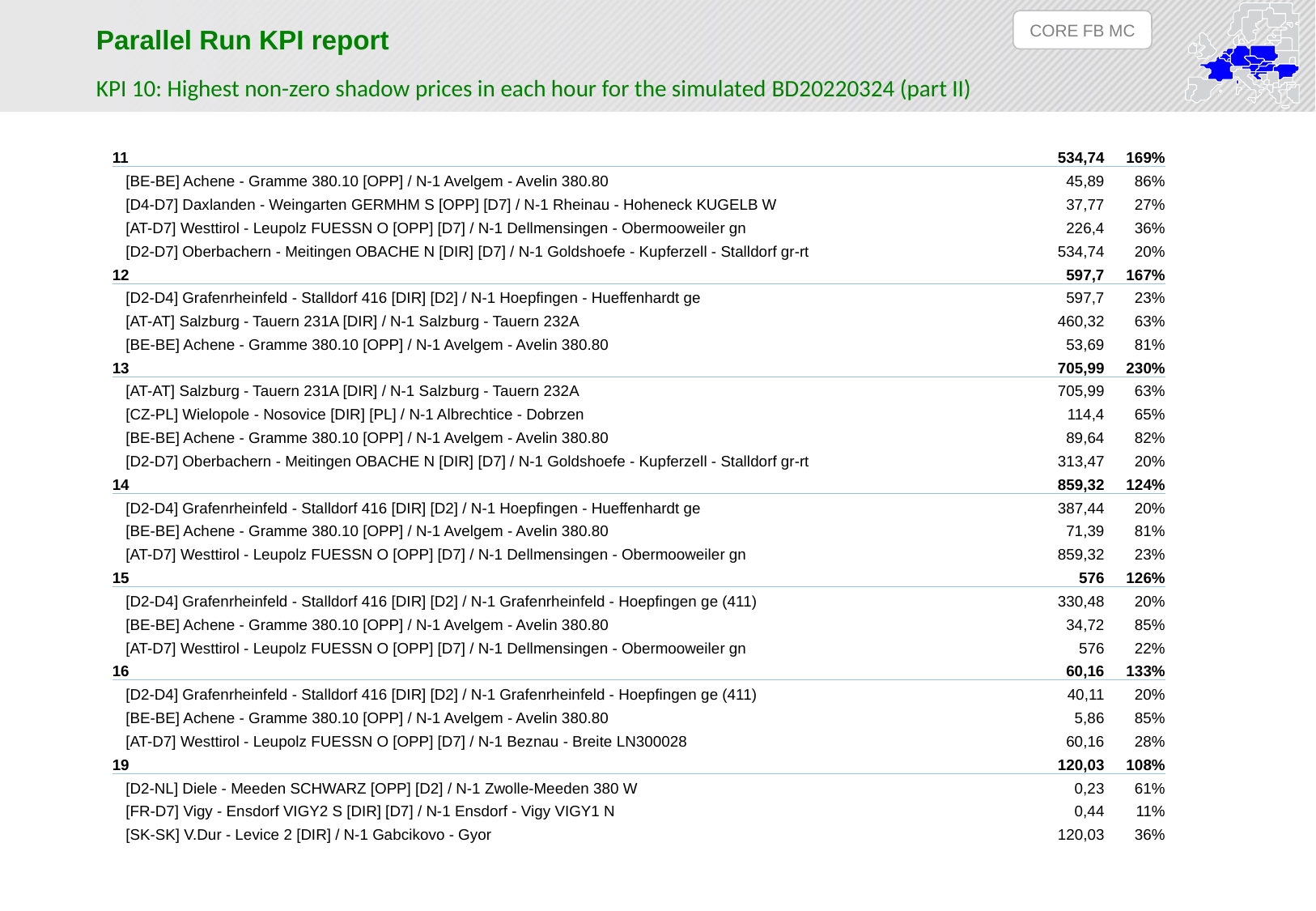

CORE FB MC
Parallel Run KPI report
KPI 10: Highest non-zero shadow prices in each hour for the simulated BD20220324 (part II)
| 11 | 534,74 | 169% |
| --- | --- | --- |
| [BE-BE] Achene - Gramme 380.10 [OPP] / N-1 Avelgem - Avelin 380.80 | 45,89 | 86% |
| [D4-D7] Daxlanden - Weingarten GERMHM S [OPP] [D7] / N-1 Rheinau - Hoheneck KUGELB W | 37,77 | 27% |
| [AT-D7] Westtirol - Leupolz FUESSN O [OPP] [D7] / N-1 Dellmensingen - Obermooweiler gn | 226,4 | 36% |
| [D2-D7] Oberbachern - Meitingen OBACHE N [DIR] [D7] / N-1 Goldshoefe - Kupferzell - Stalldorf gr-rt | 534,74 | 20% |
| 12 | 597,7 | 167% |
| [D2-D4] Grafenrheinfeld - Stalldorf 416 [DIR] [D2] / N-1 Hoepfingen - Hueffenhardt ge | 597,7 | 23% |
| [AT-AT] Salzburg - Tauern 231A [DIR] / N-1 Salzburg - Tauern 232A | 460,32 | 63% |
| [BE-BE] Achene - Gramme 380.10 [OPP] / N-1 Avelgem - Avelin 380.80 | 53,69 | 81% |
| 13 | 705,99 | 230% |
| [AT-AT] Salzburg - Tauern 231A [DIR] / N-1 Salzburg - Tauern 232A | 705,99 | 63% |
| [CZ-PL] Wielopole - Nosovice [DIR] [PL] / N-1 Albrechtice - Dobrzen | 114,4 | 65% |
| [BE-BE] Achene - Gramme 380.10 [OPP] / N-1 Avelgem - Avelin 380.80 | 89,64 | 82% |
| [D2-D7] Oberbachern - Meitingen OBACHE N [DIR] [D7] / N-1 Goldshoefe - Kupferzell - Stalldorf gr-rt | 313,47 | 20% |
| 14 | 859,32 | 124% |
| [D2-D4] Grafenrheinfeld - Stalldorf 416 [DIR] [D2] / N-1 Hoepfingen - Hueffenhardt ge | 387,44 | 20% |
| [BE-BE] Achene - Gramme 380.10 [OPP] / N-1 Avelgem - Avelin 380.80 | 71,39 | 81% |
| [AT-D7] Westtirol - Leupolz FUESSN O [OPP] [D7] / N-1 Dellmensingen - Obermooweiler gn | 859,32 | 23% |
| 15 | 576 | 126% |
| [D2-D4] Grafenrheinfeld - Stalldorf 416 [DIR] [D2] / N-1 Grafenrheinfeld - Hoepfingen ge (411) | 330,48 | 20% |
| [BE-BE] Achene - Gramme 380.10 [OPP] / N-1 Avelgem - Avelin 380.80 | 34,72 | 85% |
| [AT-D7] Westtirol - Leupolz FUESSN O [OPP] [D7] / N-1 Dellmensingen - Obermooweiler gn | 576 | 22% |
| 16 | 60,16 | 133% |
| [D2-D4] Grafenrheinfeld - Stalldorf 416 [DIR] [D2] / N-1 Grafenrheinfeld - Hoepfingen ge (411) | 40,11 | 20% |
| [BE-BE] Achene - Gramme 380.10 [OPP] / N-1 Avelgem - Avelin 380.80 | 5,86 | 85% |
| [AT-D7] Westtirol - Leupolz FUESSN O [OPP] [D7] / N-1 Beznau - Breite LN300028 | 60,16 | 28% |
| 19 | 120,03 | 108% |
| [D2-NL] Diele - Meeden SCHWARZ [OPP] [D2] / N-1 Zwolle-Meeden 380 W | 0,23 | 61% |
| [FR-D7] Vigy - Ensdorf VIGY2 S [DIR] [D7] / N-1 Ensdorf - Vigy VIGY1 N | 0,44 | 11% |
| [SK-SK] V.Dur - Levice 2 [DIR] / N-1 Gabcikovo - Gyor | 120,03 | 36% |